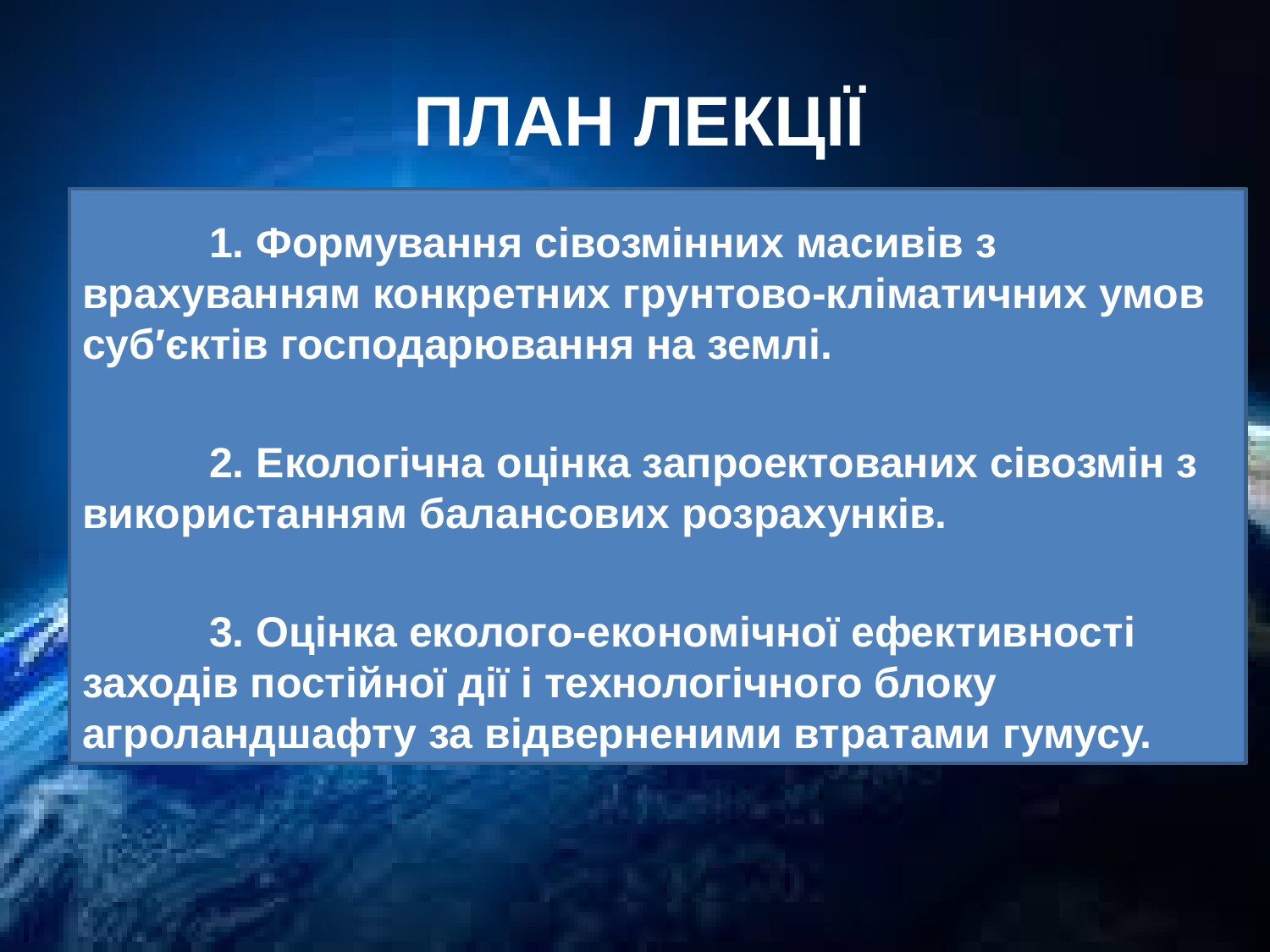

# План лекції
	1. Формування сівозмінних масивів з врахуванням конкретних грунтово-кліматичних умов суб′єктів господарювання на землі.

	2. Екологічна оцінка запроектованих сівозмін з використанням балансових розрахунків.

	3. Оцінка еколого-економічної ефективності заходів постійної дії і технологічного блоку агроландшафту за відверненими втратами гумусу.